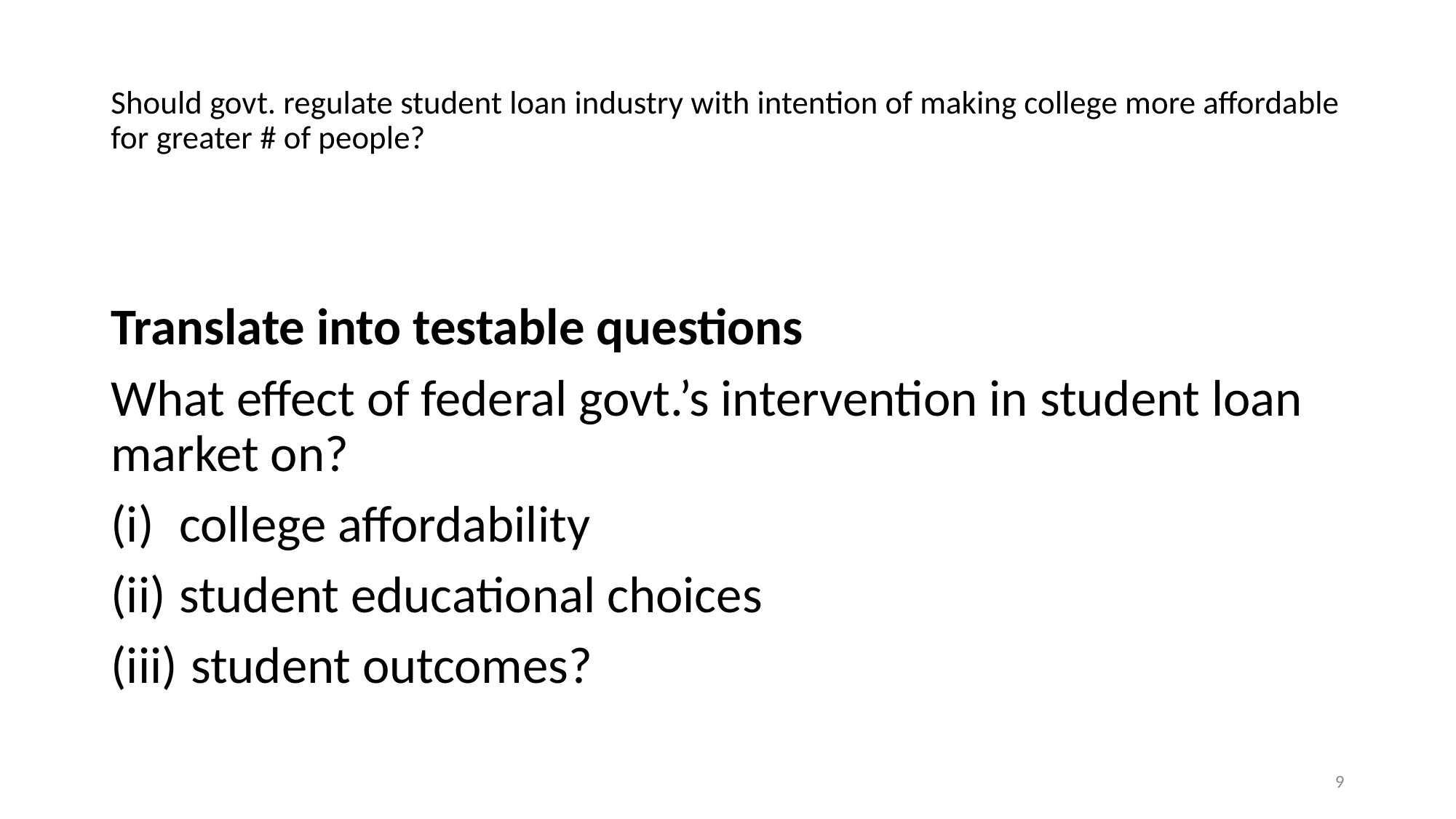

# Should govt. regulate student loan industry with intention of making college more affordable for greater # of people?

Translate into testable questions
What effect of federal govt.’s intervention in student loan market on?
college affordability
student educational choices
 student outcomes?

9